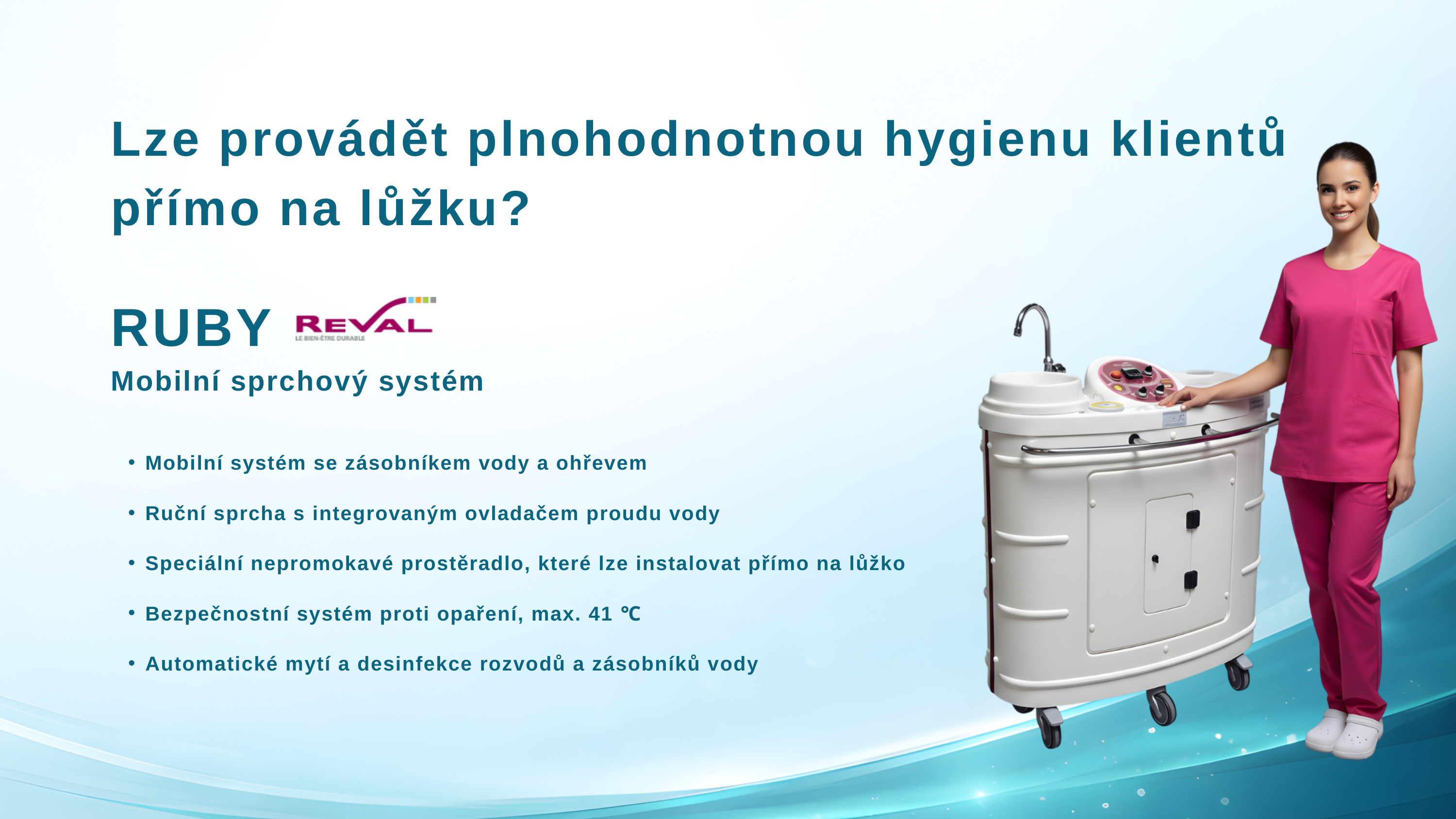

Lze provádět plnohodnotnou hygienu klientů přímo na lůžku?
RUBY
Mobilní sprchový systém

Mobilní systém se zásobníkem vody a ohřevem
Ruční sprcha s integrovaným ovladačem proudu vody
Speciální nepromokavé prostěradlo, které lze instalovat přímo na lůžko
Bezpečnostní systém proti opaření, max. 41 ℃
Automatické mytí a desinfekce rozvodů a zásobníků vody